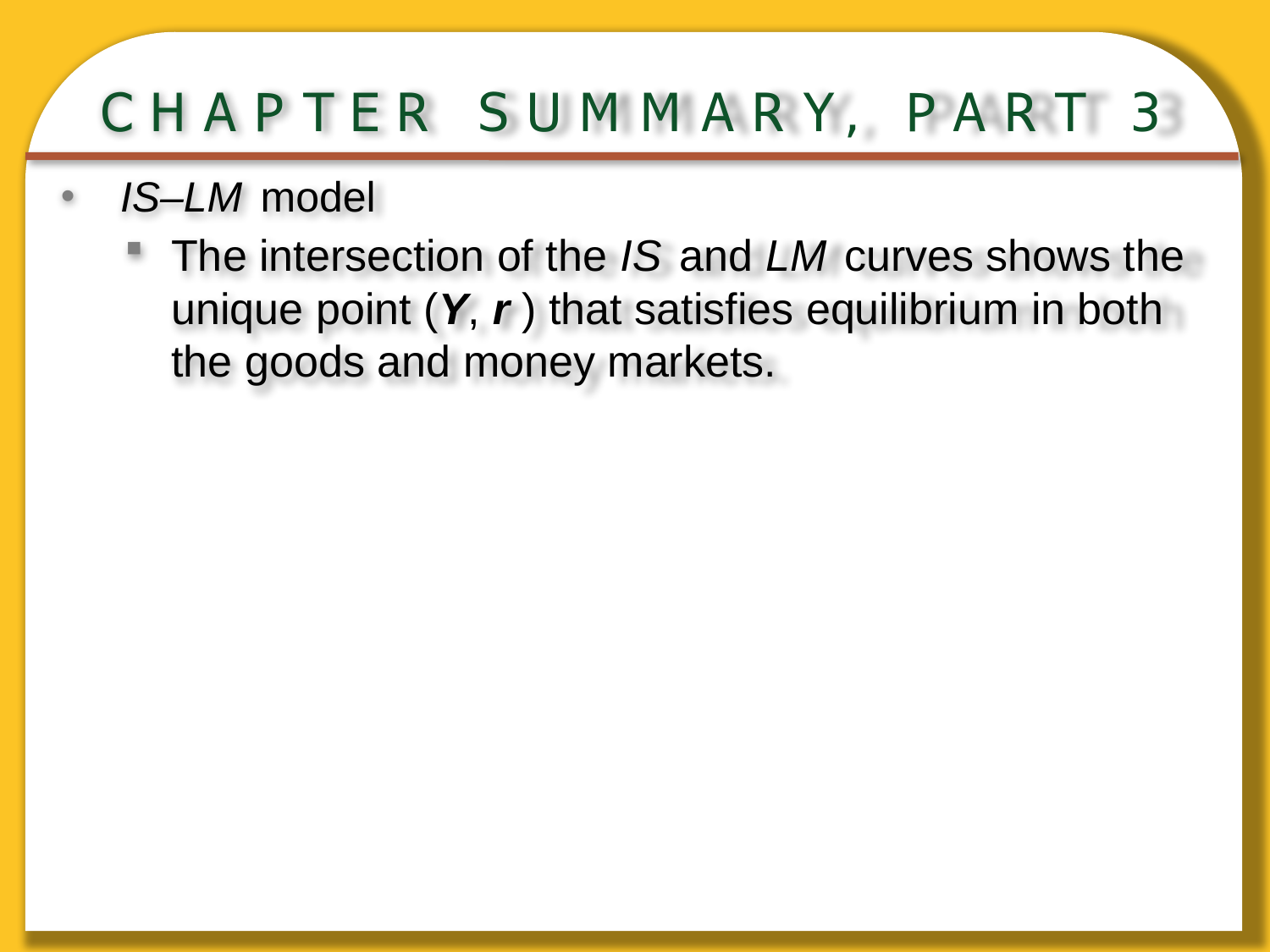

# CHAPTER SUMMARY, PART 3
 IS–LM  model
The intersection of the IS  and LM  curves shows the unique point (Y, r ) that satisfies equilibrium in both the goods and money markets.